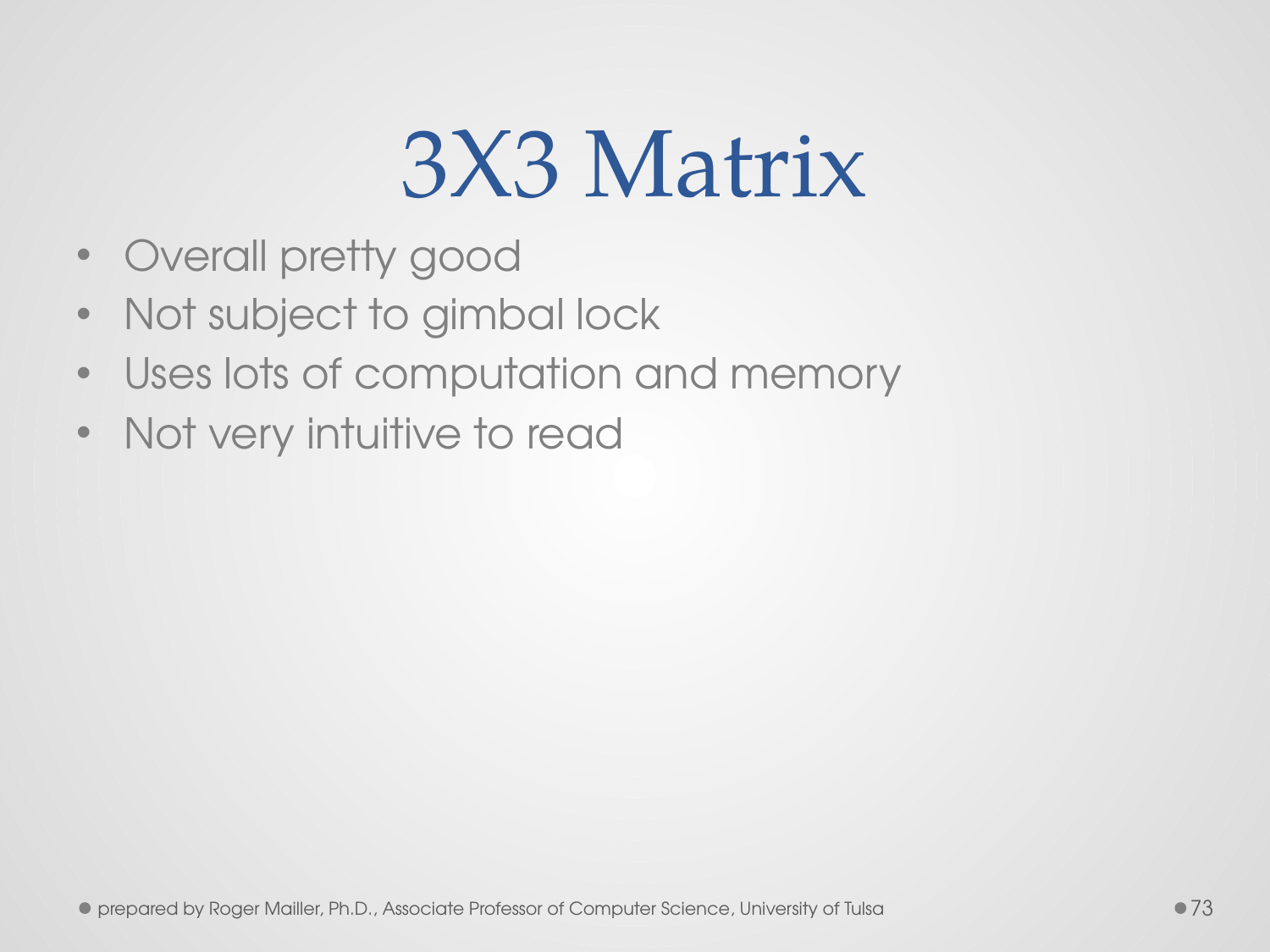

# 3X3 Matrix
Overall pretty good
Not subject to gimbal lock
Uses lots of computation and memory
Not very intuitive to read
prepared by Roger Mailler, Ph.D., Associate Professor of Computer Science, University of Tulsa
73